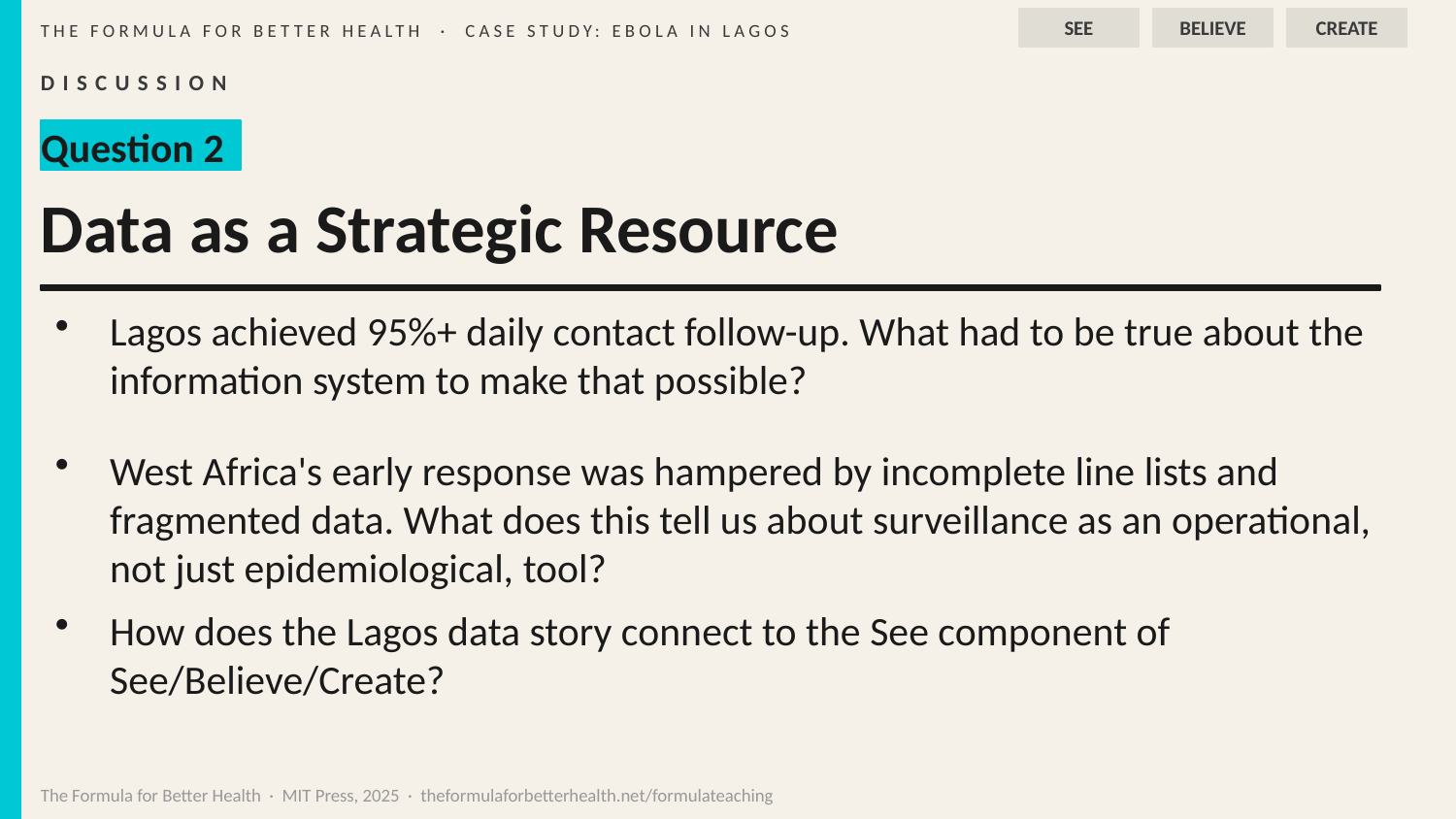

SEE

BELIEVE

CREATE
THE FORMULA FOR BETTER HEALTH  ·  CASE STUDY: EBOLA IN LAGOS
DISCUSSION
Question 2

Data as a Strategic Resource

Lagos achieved 95%+ daily contact follow-up. What had to be true about the information system to make that possible?
West Africa's early response was hampered by incomplete line lists and fragmented data. What does this tell us about surveillance as an operational, not just epidemiological, tool?

How does the Lagos data story connect to the See component of See/Believe/Create?
The Formula for Better Health  ·  MIT Press, 2025  ·  theformulaforbetterhealth.net/formulateaching